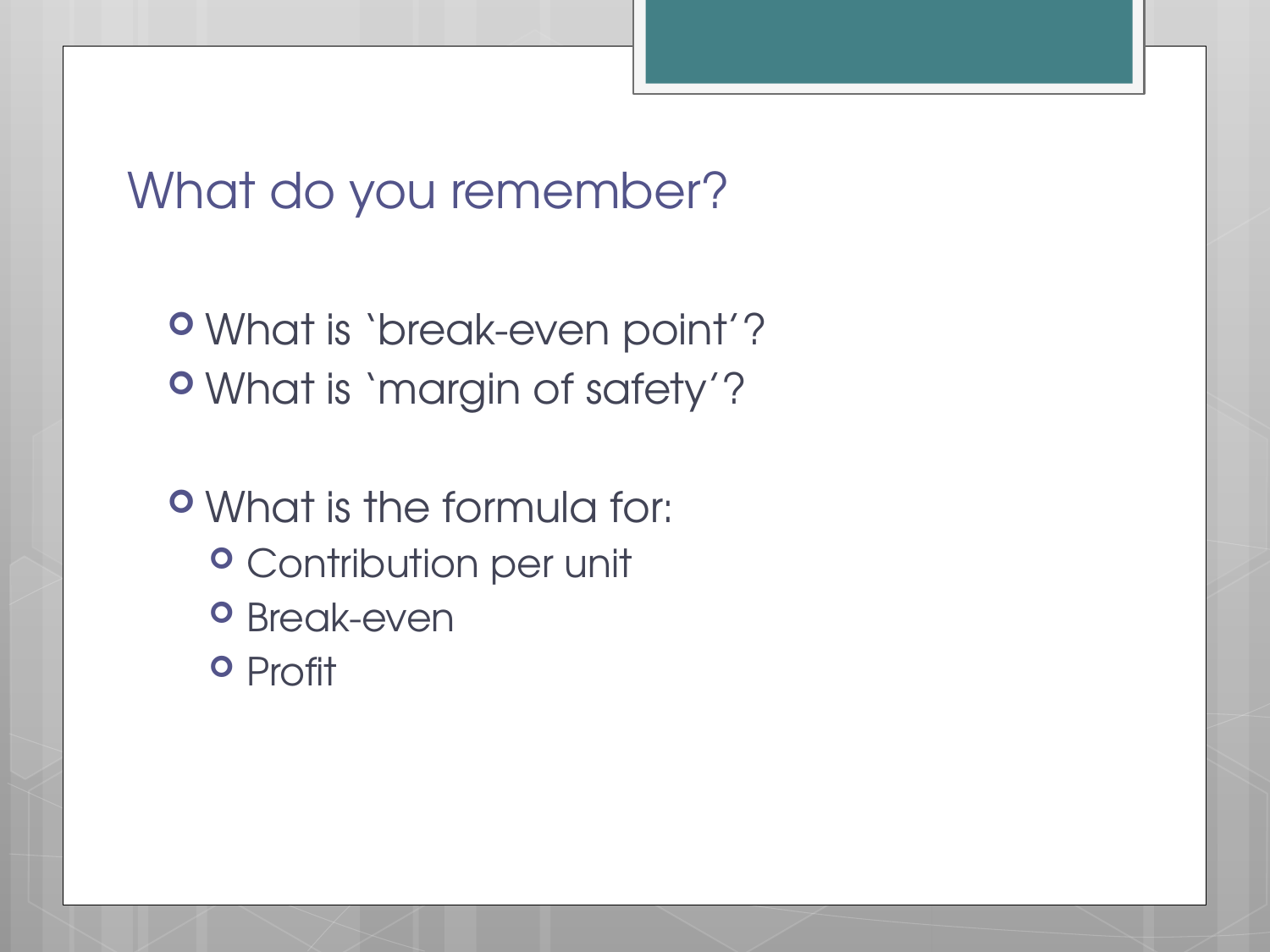

# What do you remember?
What is ‘break-even point’?
What is ‘margin of safety’?

What is the formula for:
Contribution per unit
Break-even
Profit